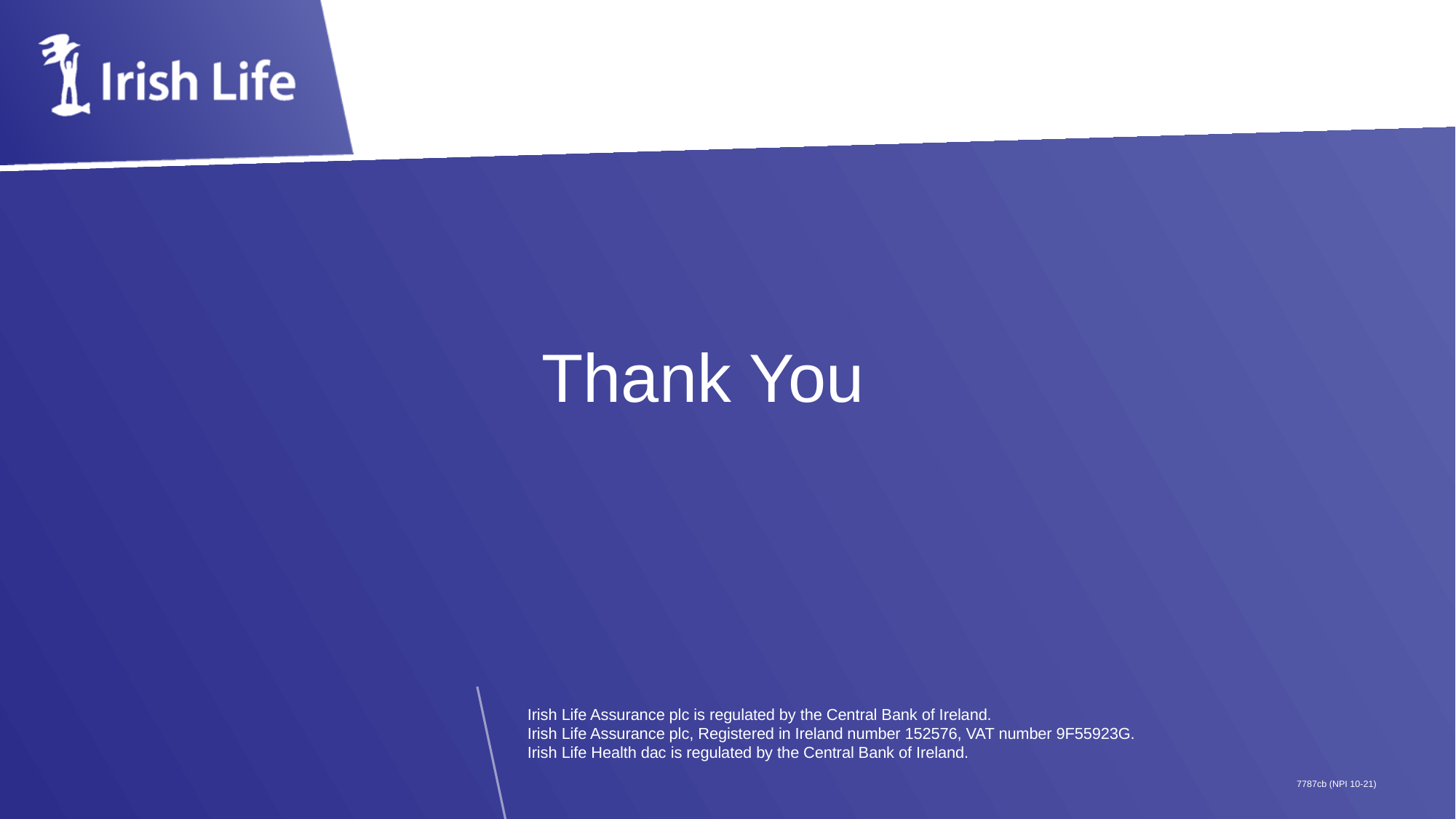

Thank You
Irish Life Assurance plc is regulated by the Central Bank of Ireland.
Irish Life Assurance plc, Registered in Ireland number 152576, VAT number 9F55923G.
Irish Life Health dac is regulated by the Central Bank of Ireland.
7787cb (NPI 10-21)